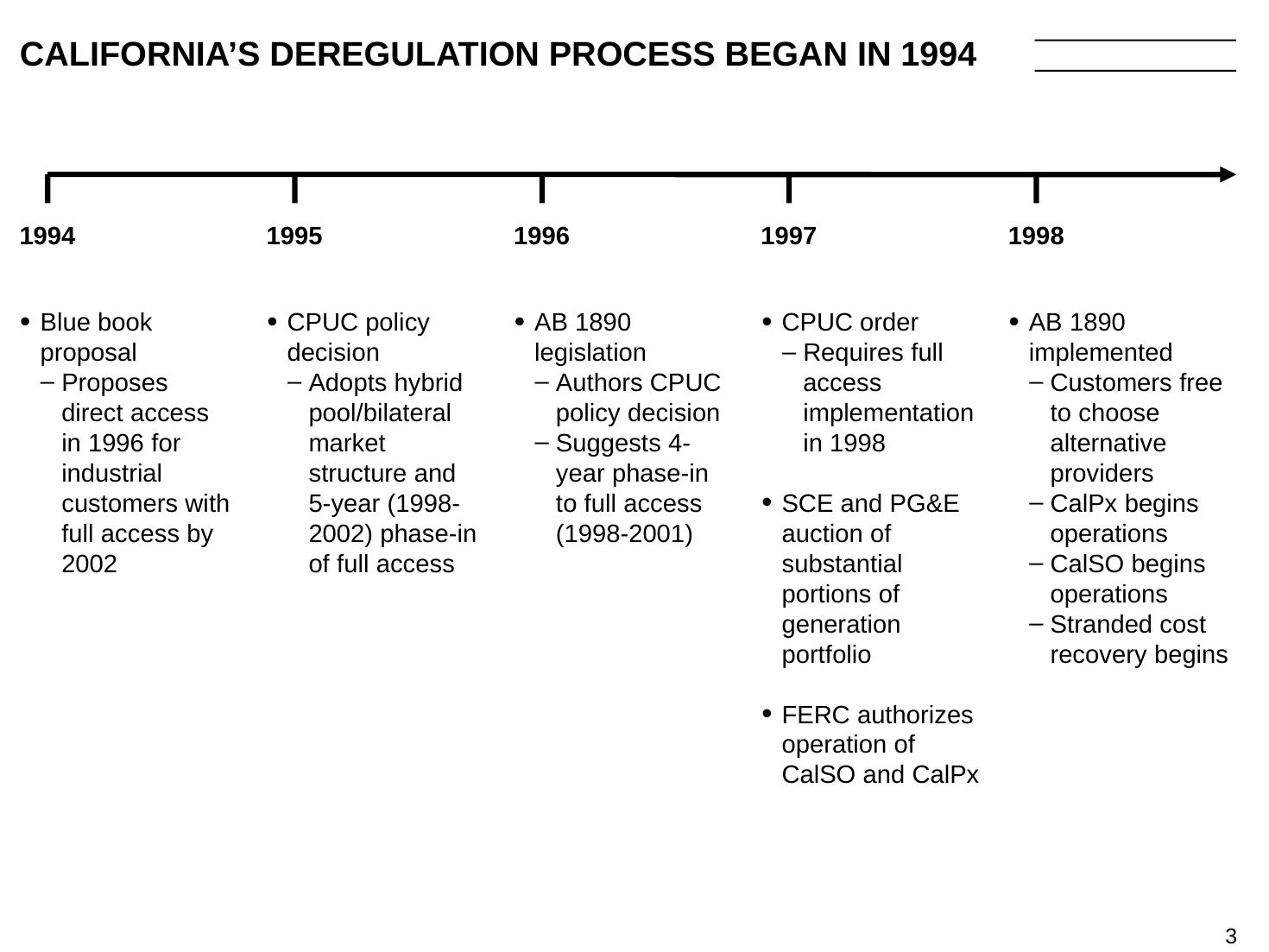

3
# CALIFORNIA’S DEREGULATION PROCESS BEGAN IN 1994

1994
1995
1996
1997
1998
Blue book proposal
Proposes direct access in 1996 for industrial customers with full access by 2002
CPUC policy decision
Adopts hybrid pool/bilateral market structure and 5-year (1998-2002) phase-in of full access
AB 1890 legislation
Authors CPUC policy decision
Suggests 4-year phase-in to full access (1998-2001)
CPUC order
Requires full access implementation in 1998

SCE and PG&E auction of substantial portions of generation portfolio

FERC authorizes operation of CalSO and CalPx
AB 1890 implemented
Customers free to choose alternative providers
CalPx begins operations
CalSO begins operations
Stranded cost recovery begins